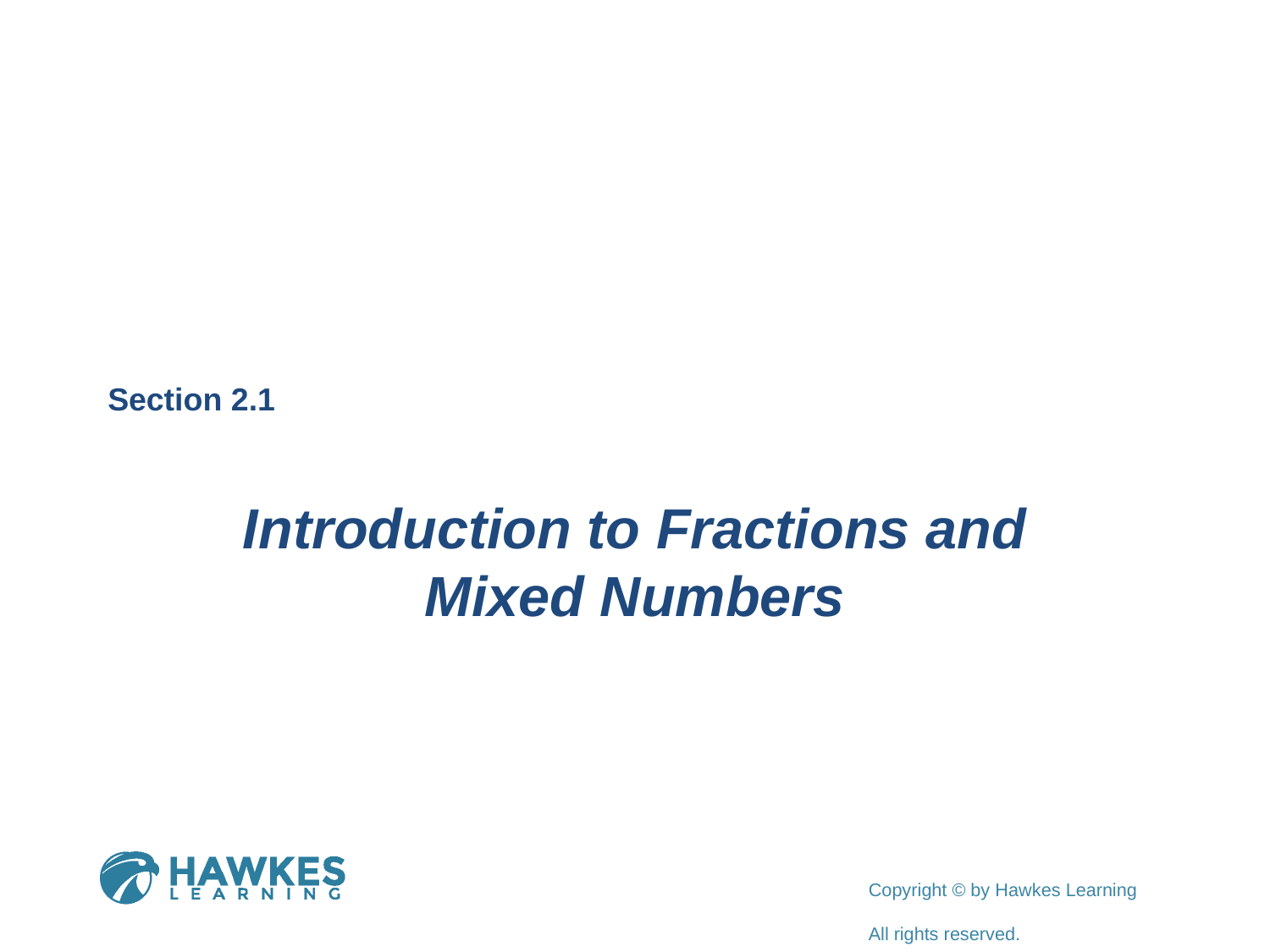

Section 2.1
Introduction to Fractions and Mixed Numbers